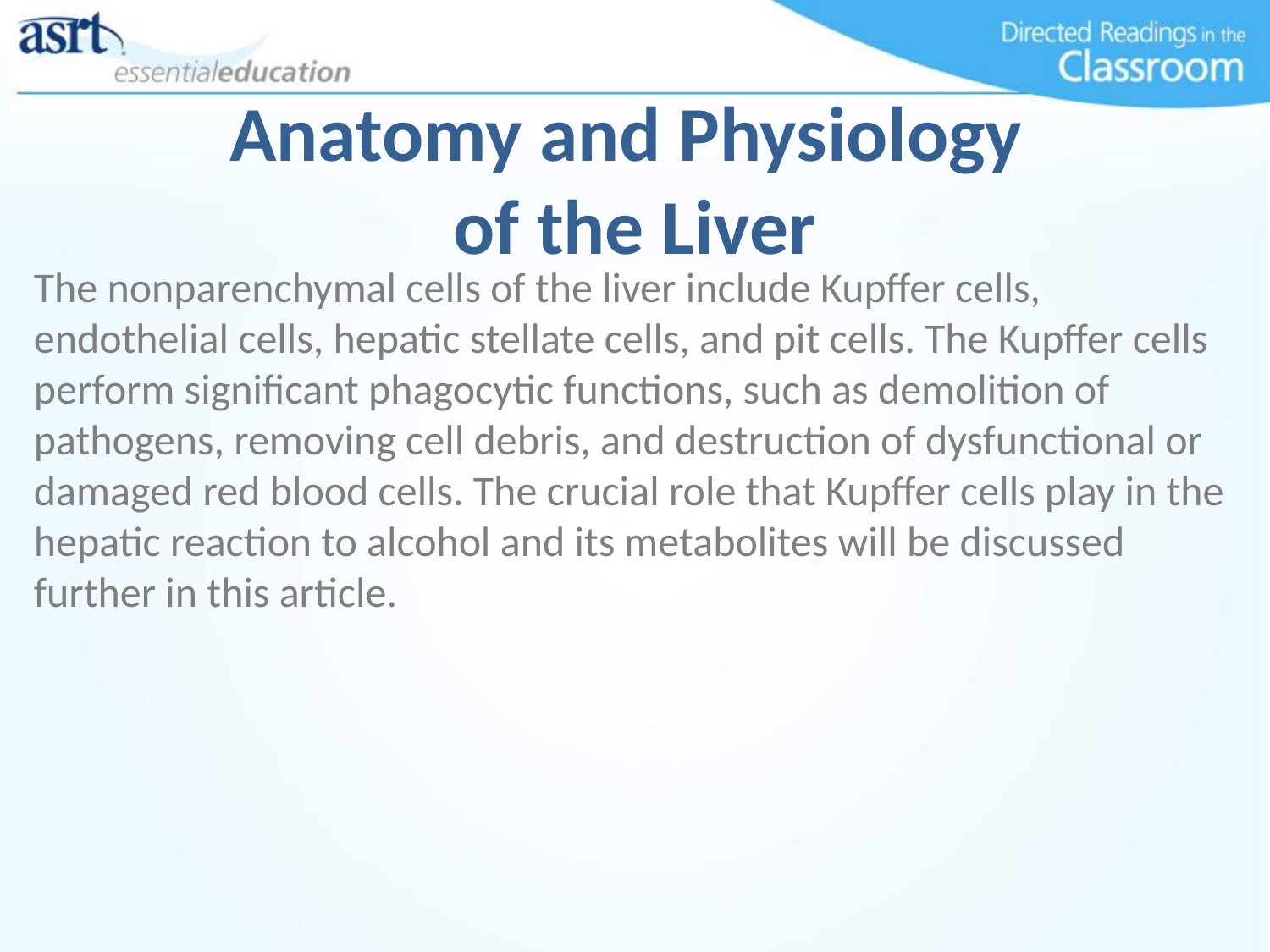

# Anatomy and Physiology of the Liver
The nonparenchymal cells of the liver include Kupffer cells, endothelial cells, hepatic stellate cells, and pit cells. The Kupffer cells perform significant phagocytic functions, such as demolition of pathogens, removing cell debris, and destruction of dysfunctional or damaged red blood cells. The crucial role that Kupffer cells play in the hepatic reaction to alcohol and its metabolites will be discussed further in this article.